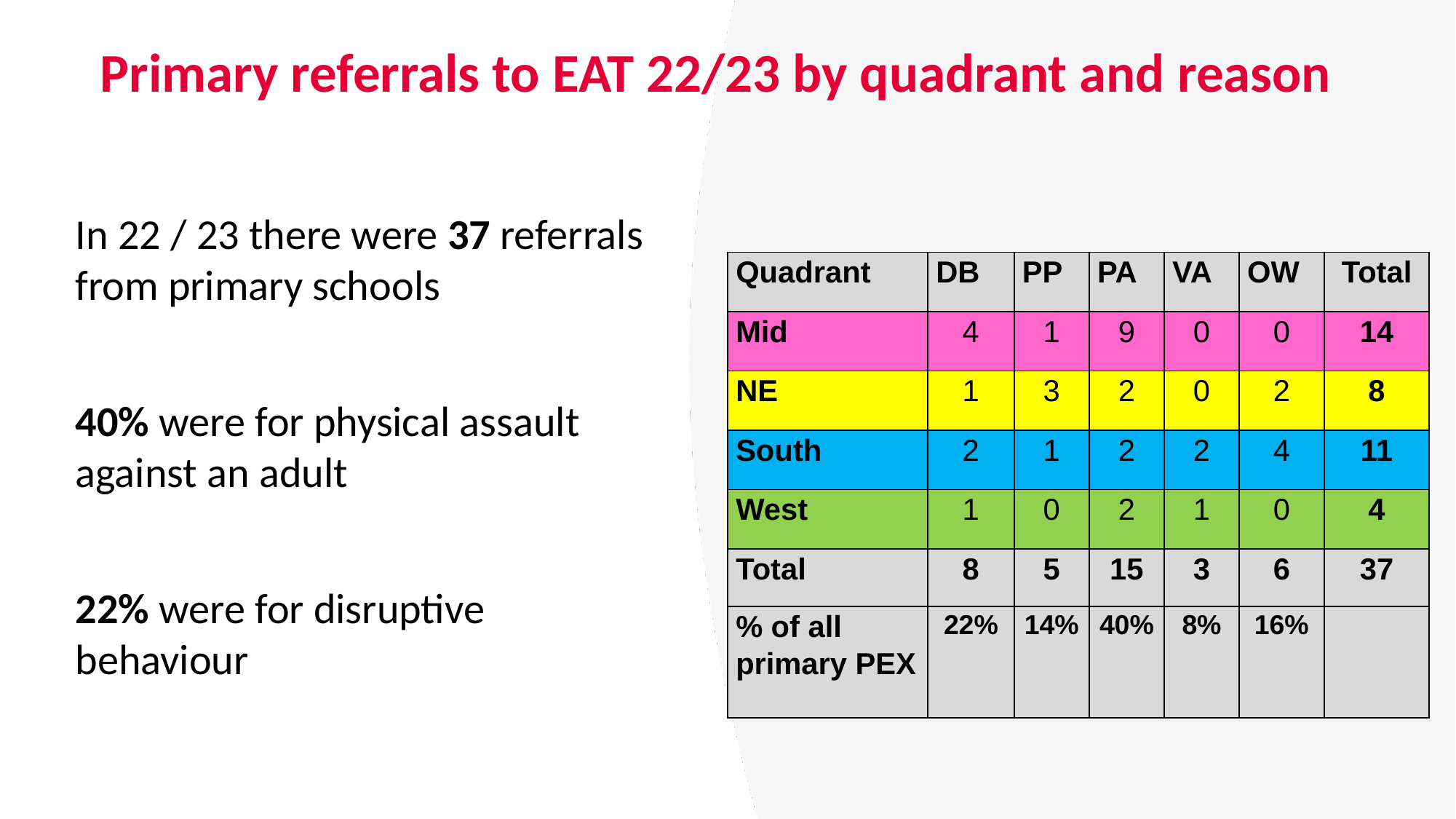

# Primary referrals to EAT 22/23 by quadrant and reason

In 22 / 23 there were 37 referrals from primary schools

40% were for physical assault against an adult

22% were for disruptive behaviour

Label
| Quadrant | DB | PP | PA | VA | OW | Total |
| --- | --- | --- | --- | --- | --- | --- |
| Mid | 4 | 1 | 9 | 0 | 0 | 14 |
| NE | 1 | 3 | 2 | 0 | 2 | 8 |
| South | 2 | 1 | 2 | 2 | 4 | 11 |
| West | 1 | 0 | 2 | 1 | 0 | 4 |
| Total | 8 | 5 | 15 | 3 | 6 | 37 |
| % of all primary PEX | 22% | 14% | 40% | 8% | 16% |  |